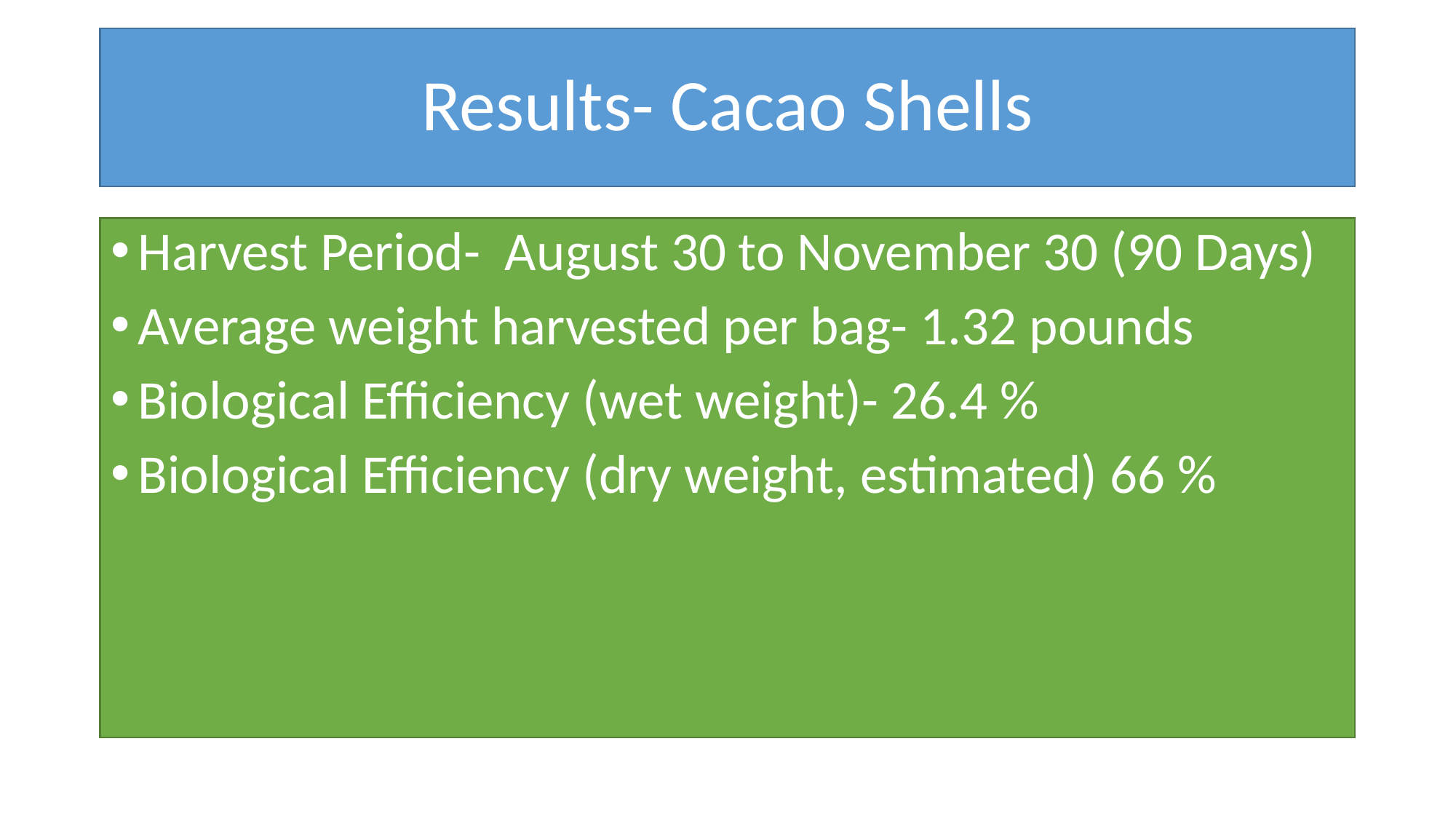

# Results- Cacao Shells
Harvest Period-  August 30 to November 30 (90 Days)
Average weight harvested per bag- 1.32 pounds
Biological Efficiency (wet weight)- 26.4 %
Biological Efficiency (dry weight, estimated) 66 %